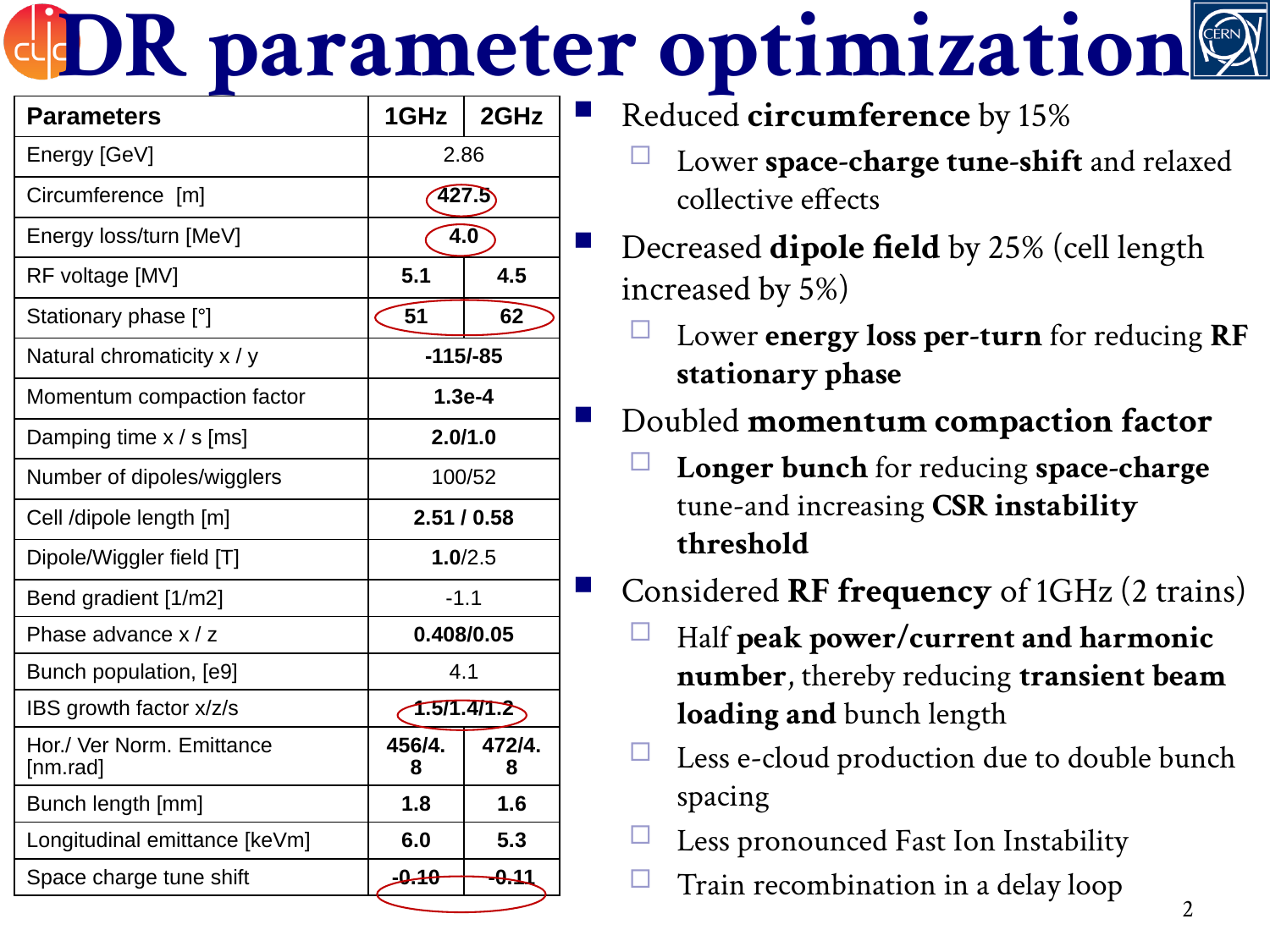

# DR parameter optimization
Reduced circumference by 15%
Lower space-charge tune-shift and relaxed collective effects
Decreased dipole field by 25% (cell length increased by 5%)
Lower energy loss per-turn for reducing RF stationary phase
Doubled momentum compaction factor
Longer bunch for reducing space-charge tune-and increasing CSR instability threshold
Considered RF frequency of 1GHz (2 trains)
Half peak power/current and harmonic number, thereby reducing transient beam loading and bunch length
Less e-cloud production due to double bunch spacing
Less pronounced Fast Ion Instability
Train recombination in a delay loop
| Parameters | 1GHz | 2GHz |
| --- | --- | --- |
| Energy [GeV] | 2.86 |  |
| Circumference [m] | 427.5 |  |
| Energy loss/turn [MeV] | 4.0 |  |
| RF voltage [MV] | 5.1 | 4.5 |
| Stationary phase [°] | 51 | 62 |
| Natural chromaticity x / y | -115/-85 |  |
| Momentum compaction factor | 1.3e-4 |  |
| Damping time x / s [ms] | 2.0/1.0 |  |
| Number of dipoles/wigglers | 100/52 |  |
| Cell /dipole length [m] | 2.51 / 0.58 |  |
| Dipole/Wiggler field [T] | 1.0/2.5 |  |
| Bend gradient [1/m2] | -1.1 |  |
| Phase advance x / z | 0.408/0.05 |  |
| Bunch population, [e9] | 4.1 |  |
| IBS growth factor x/z/s | 1.5/1.4/1.2 |  |
| Hor./ Ver Norm. Emittance [nm.rad] | 456/4.8 | 472/4.8 |
| Bunch length [mm] | 1.8 | 1.6 |
| Longitudinal emittance [keVm] | 6.0 | 5.3 |
| Space charge tune shift | -0.10 | -0.11 |

2